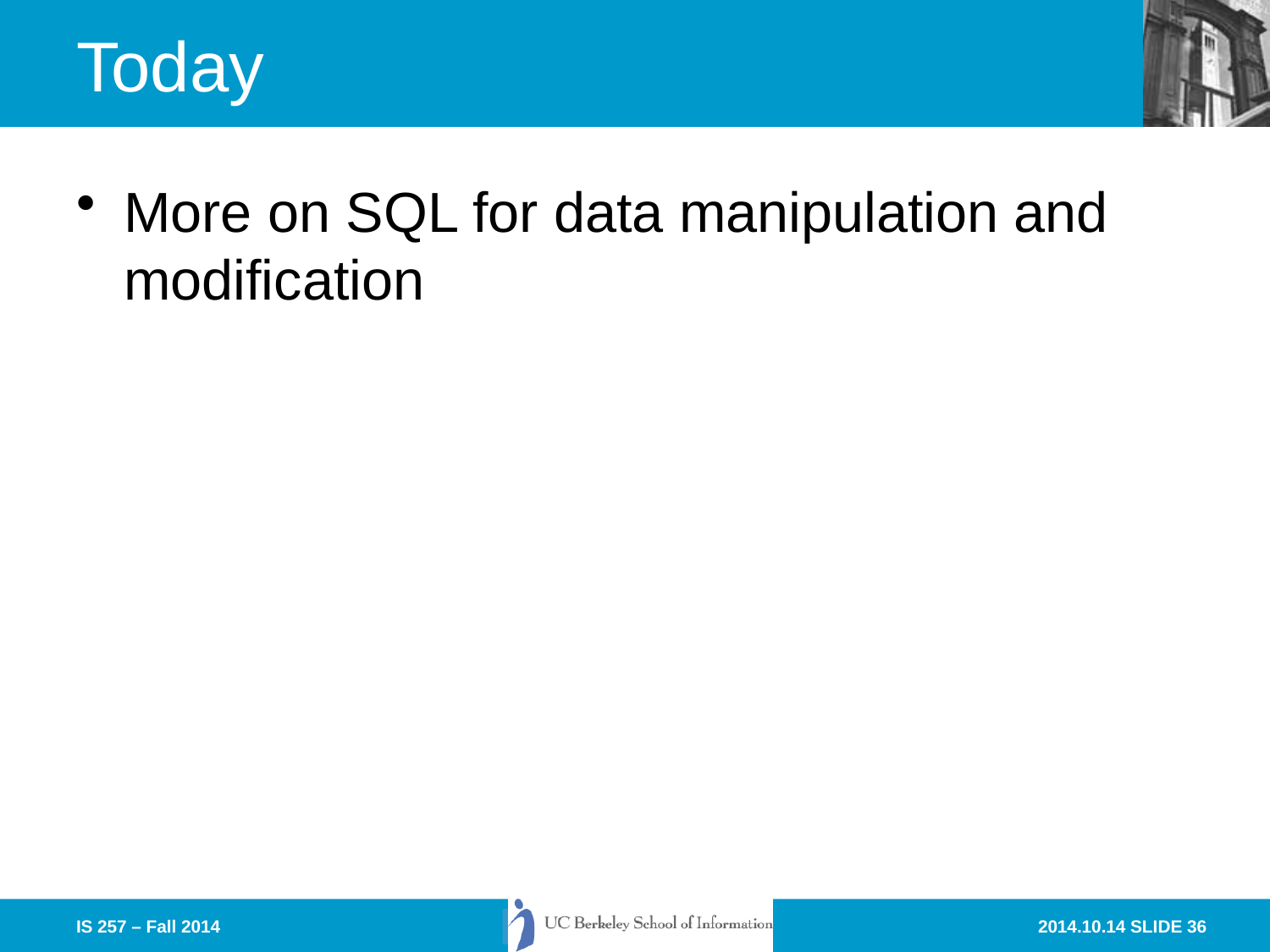

More on SQL for data manipulation and  modification

# Today
IS 257 – Fall 2014